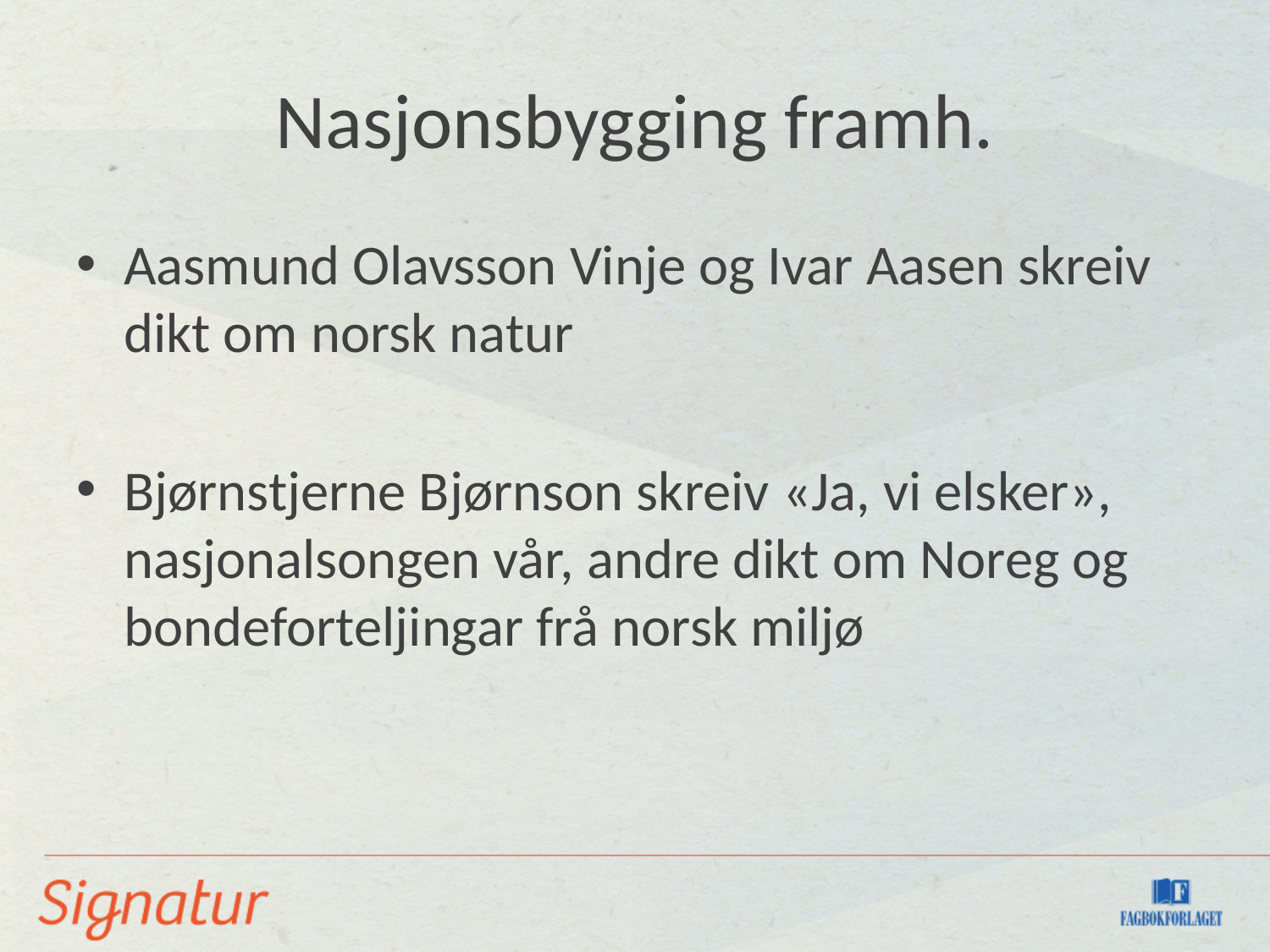

# Nasjonsbygging framh.
Aasmund Olavsson Vinje og Ivar Aasen skreiv dikt om norsk natur

Bjørnstjerne Bjørnson skreiv «Ja, vi elsker», nasjonalsongen vår, andre dikt om Noreg og bondeforteljingar frå norsk miljø